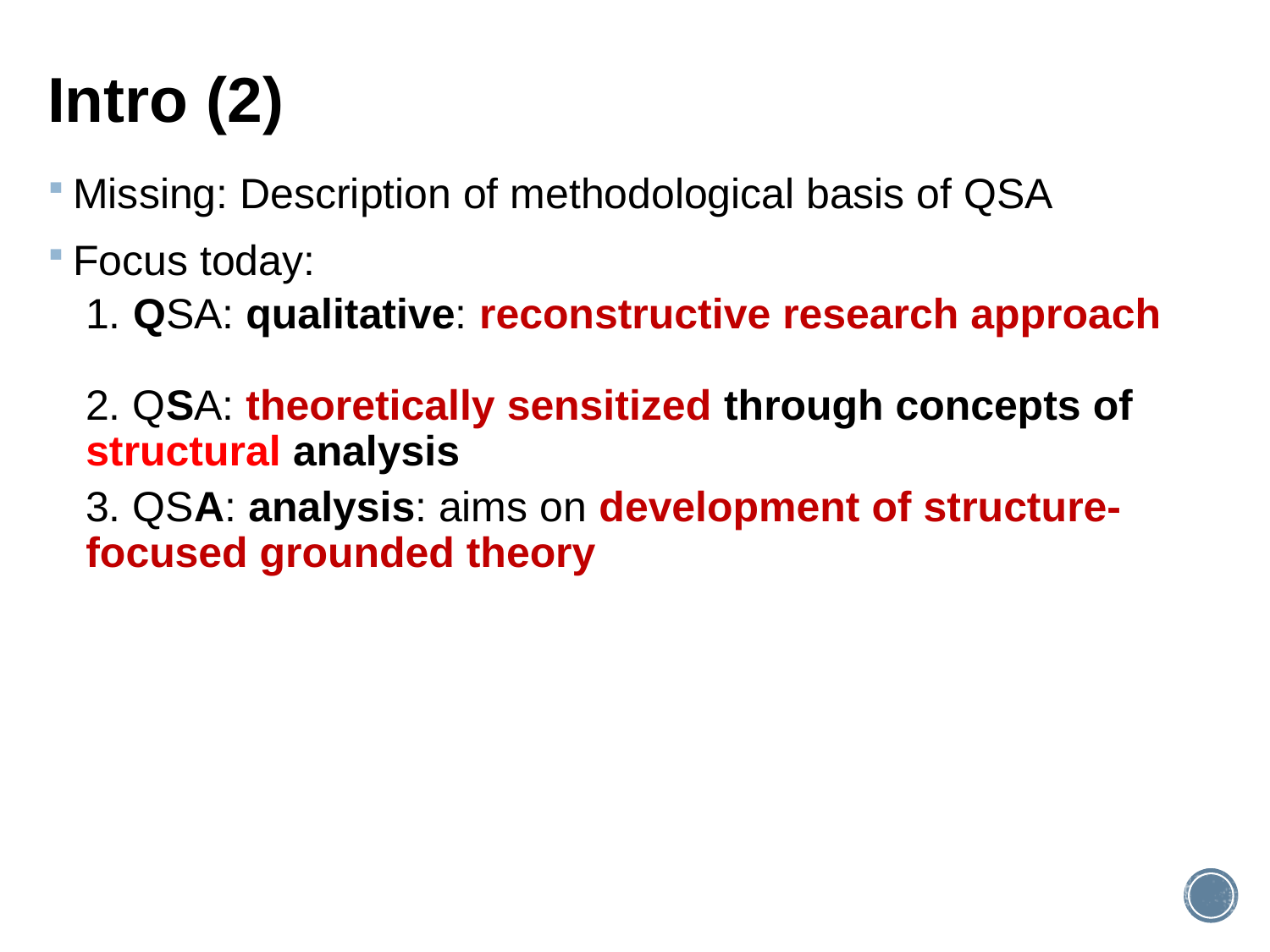

# Intro (2)
Missing: Description of methodological basis of QSA
Focus today:
1. QSA: qualitative: reconstructive research approach
2. QSA: theoretically sensitized through concepts of structural analysis
3. QSA: analysis: aims on development of structure-focused grounded theory